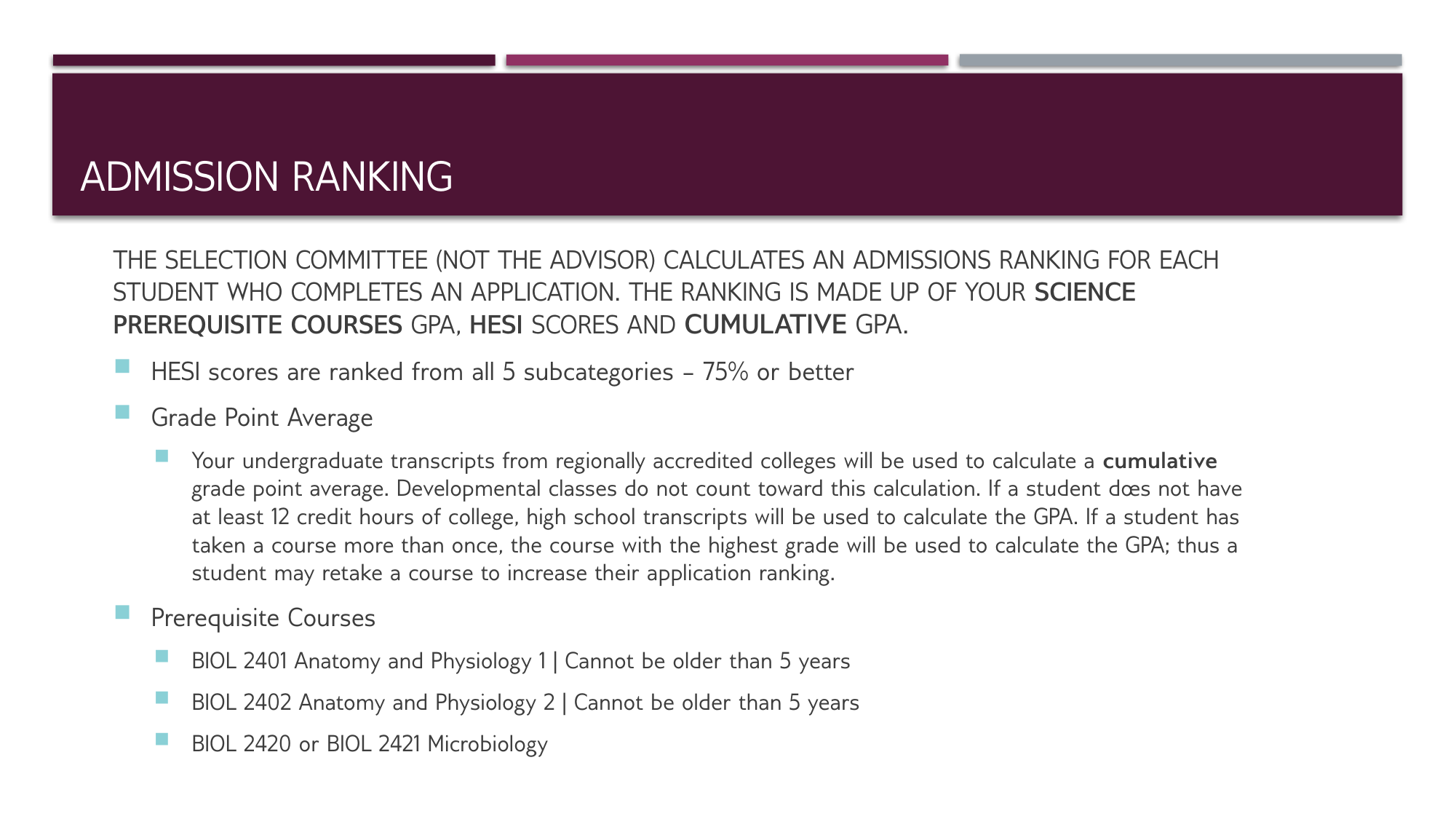

# ADMISSION RANKING
THE SELECTION COMMITTEE (NOT THE ADVISOR) CALCULATES AN ADMISSIONS RANKING FOR EACH STUDENT WHO COMPLETES AN APPLICATION. THE RANKING IS MADE UP OF YOUR SCIENCE PREREQUISITE COURSES GPA, HESI SCORES AND CUMULATIVE GPA.
HESI scores are ranked from all 5 subcategories – 75% or better
Grade Point Average
Your undergraduate transcripts from regionally accredited colleges will be used to calculate a cumulative grade point average. Developmental classes do not count toward this calculation. If a student does not have at least 12 credit hours of college, high school transcripts will be used to calculate the GPA. If a student has taken a course more than once, the course with the highest grade will be used to calculate the GPA; thus a student may retake a course to increase their application ranking.
Prerequisite Courses
BIOL 2401 Anatomy and Physiology 1 | Cannot be older than 5 years
BIOL 2402 Anatomy and Physiology 2 | Cannot be older than 5 years
BIOL 2420 or BIOL 2421 Microbiology